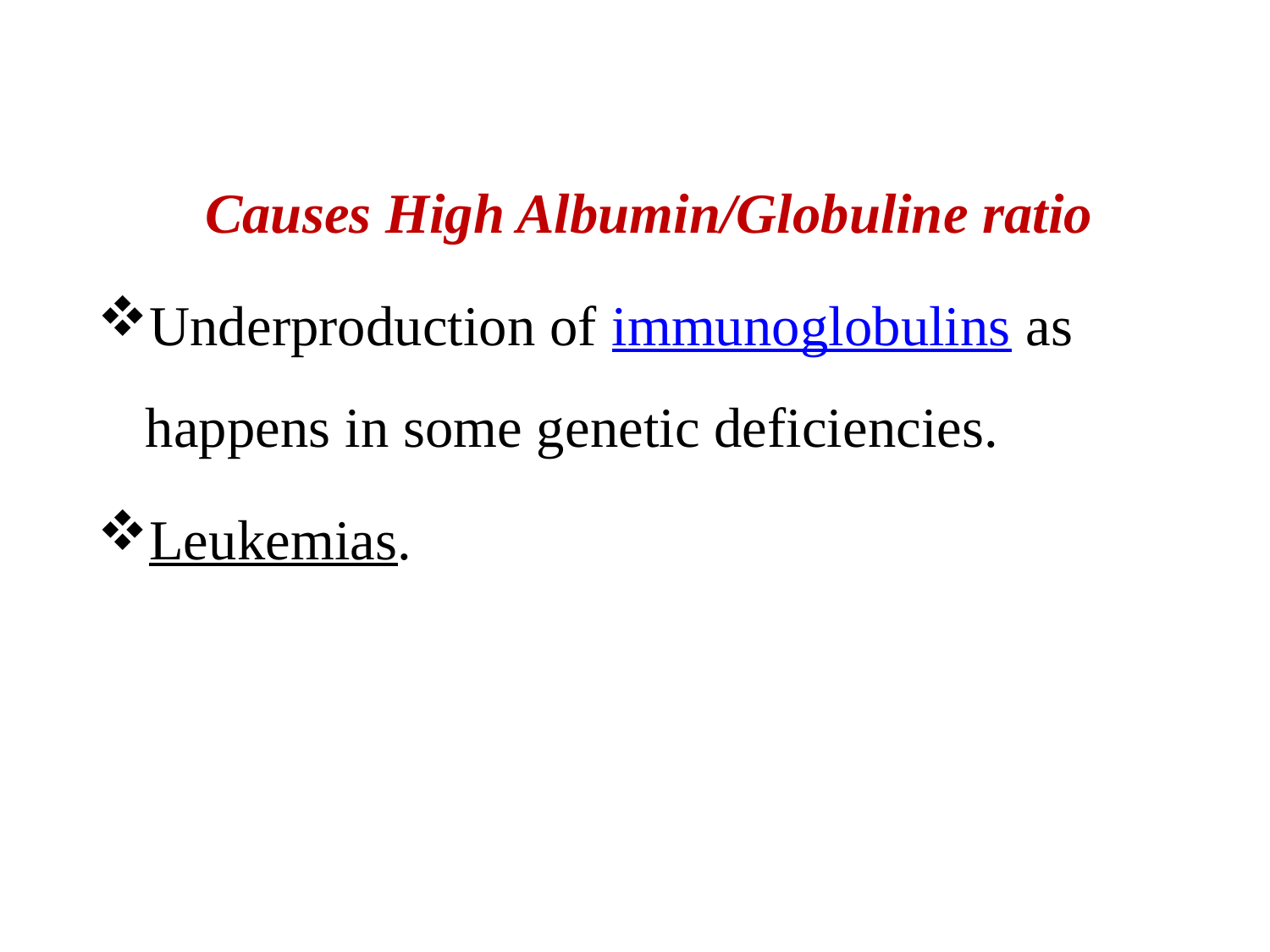

Causes High Albumin/Globuline ratio
Underproduction of immunoglobulins as happens in some genetic deficiencies.
Leukemias.